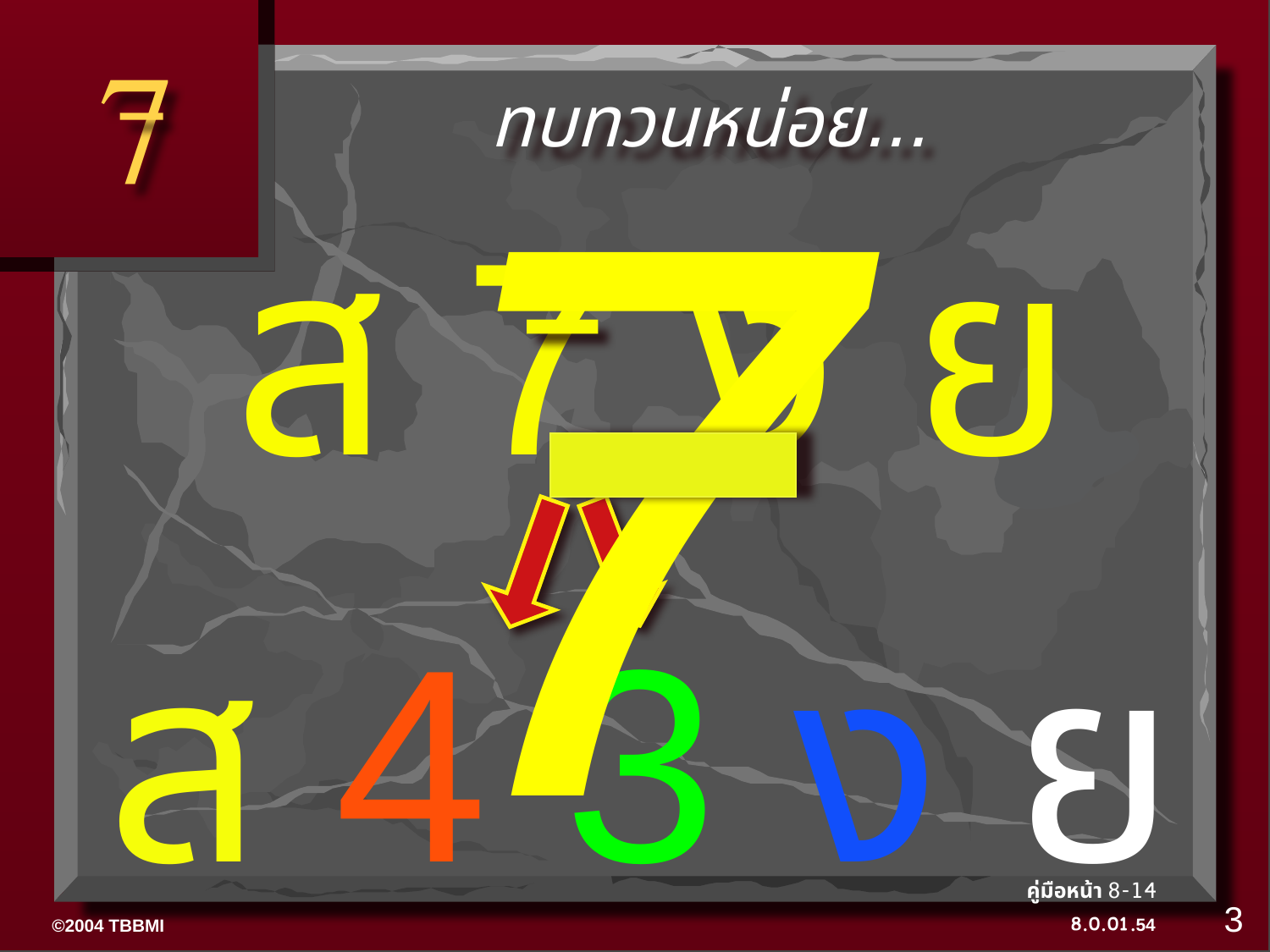

7

7
ทบทวนหน่อย...

ส 7 ง ย

ส 4 3 ง ย

คู่มือหน้า 8-14
3
54